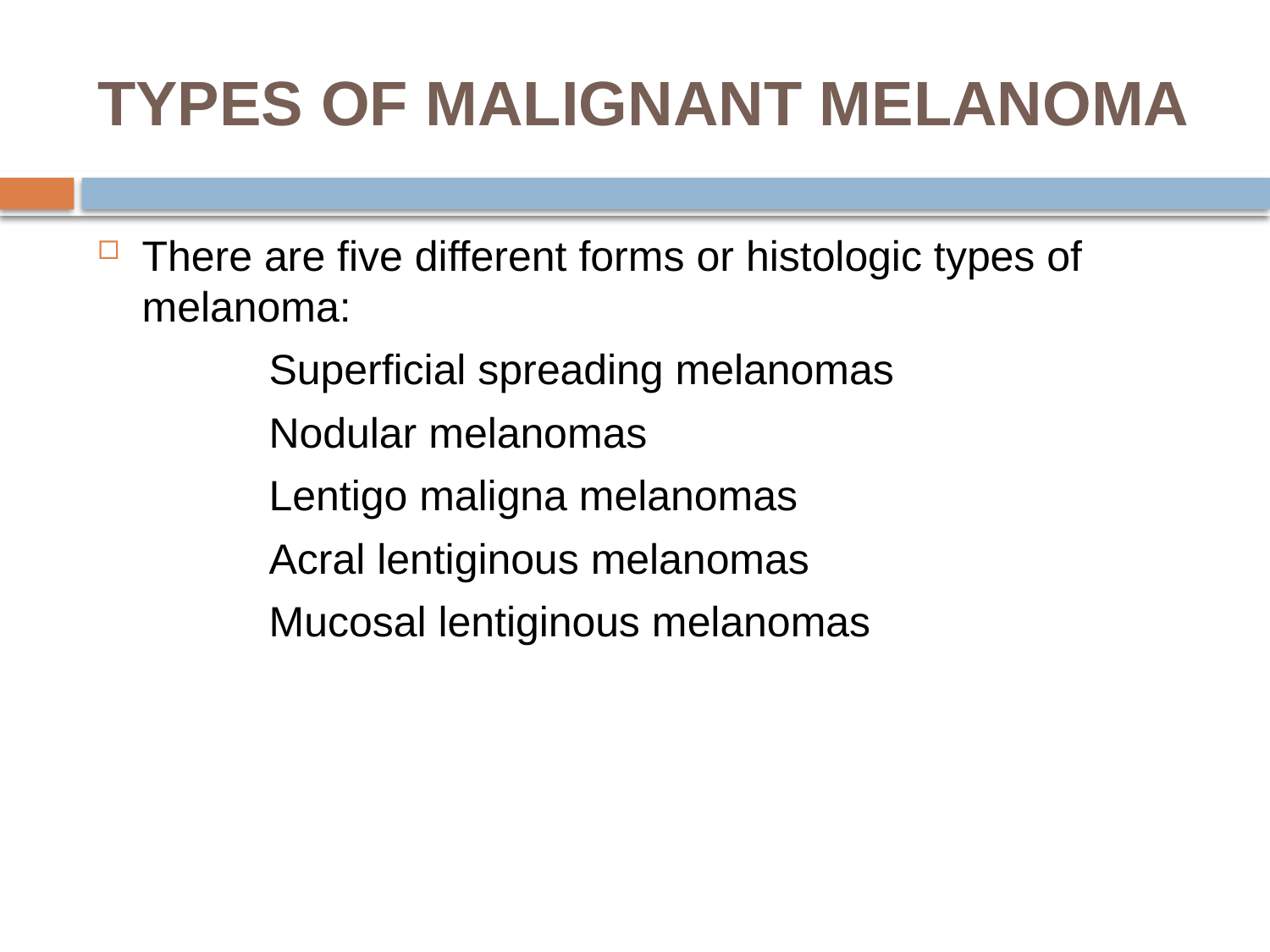

# TYPES OF MALIGNANT MELANOMA
There are five different forms or histologic types of melanoma:
		Superficial spreading melanomas
		Nodular melanomas
		Lentigo maligna melanomas
		Acral lentiginous melanomas
		Mucosal lentiginous melanomas